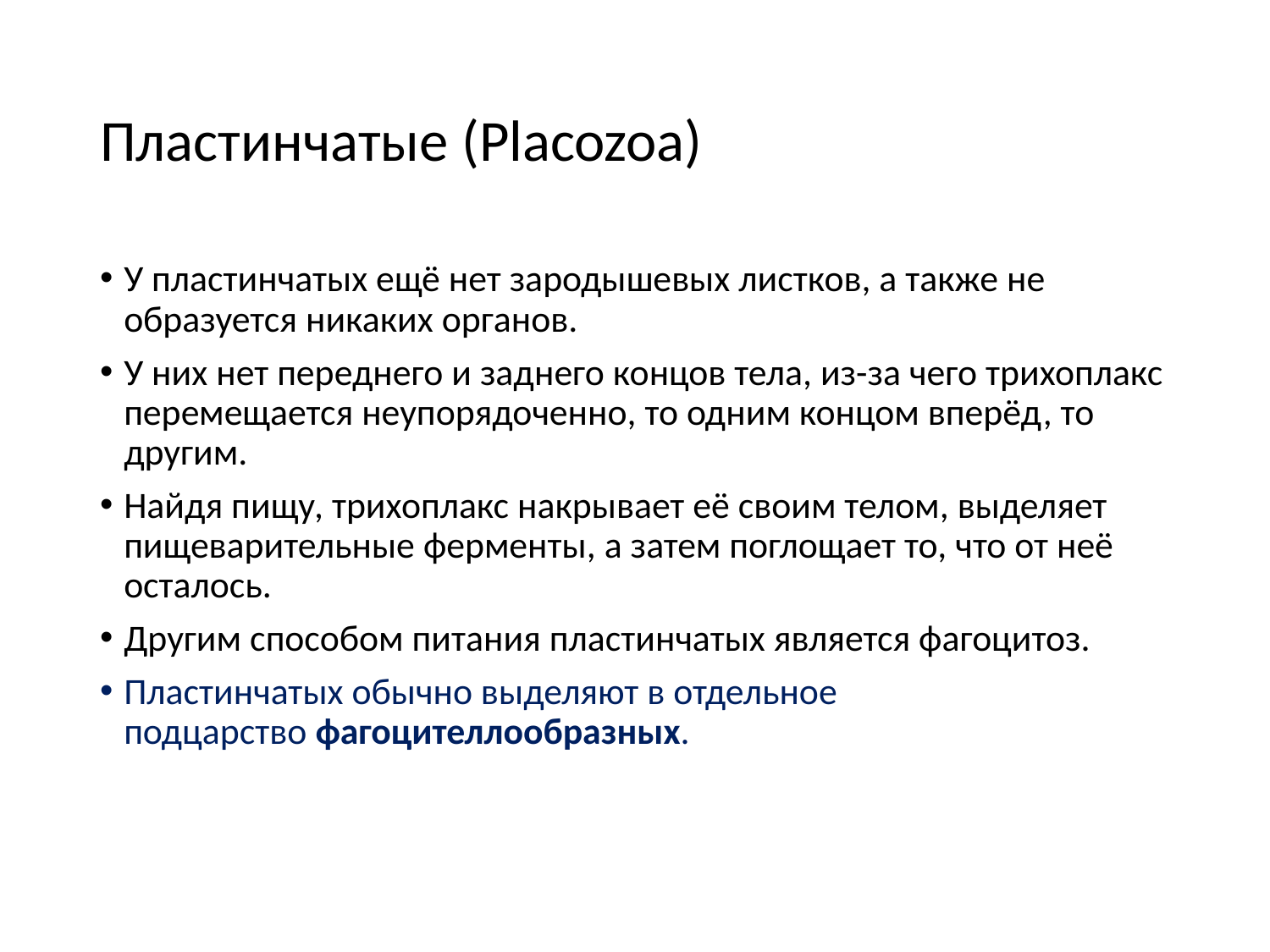

# Пластинчатые (Placozoa)
У пластинчатых ещё нет зародышевых листков, а также не образуется никаких органов.
У них нет переднего и заднего концов тела, из-за чего трихоплакс перемещается неупорядоченно, то одним концом вперёд, то другим.
Найдя пищу, трихоплакс накрывает её своим телом, выделяет пищеварительные ферменты, а затем поглощает то, что от неё осталось.
Другим способом питания пластинчатых является фагоцитоз.
Пластинчатых обычно выделяют в отдельное подцарство фагоцителлообразных.